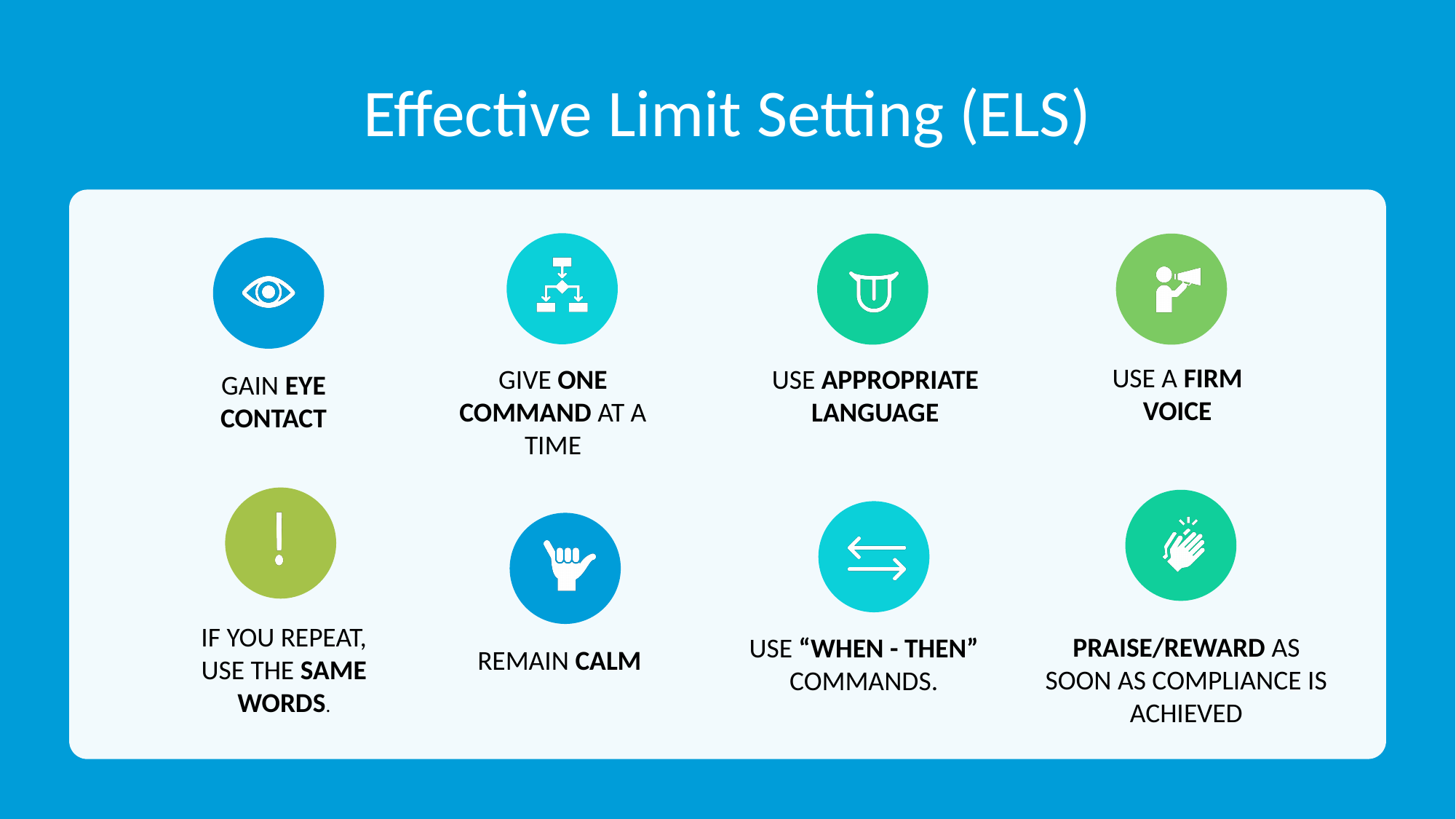

# Effective Limit Setting (ELS)

Gain eye contact
Give one command at a time
Use appropriate language
Use a firm voice
If you repeat, use the same words.
Remain calm
Use “when - then” commands.
Praise/reward as soon as compliance is achieved